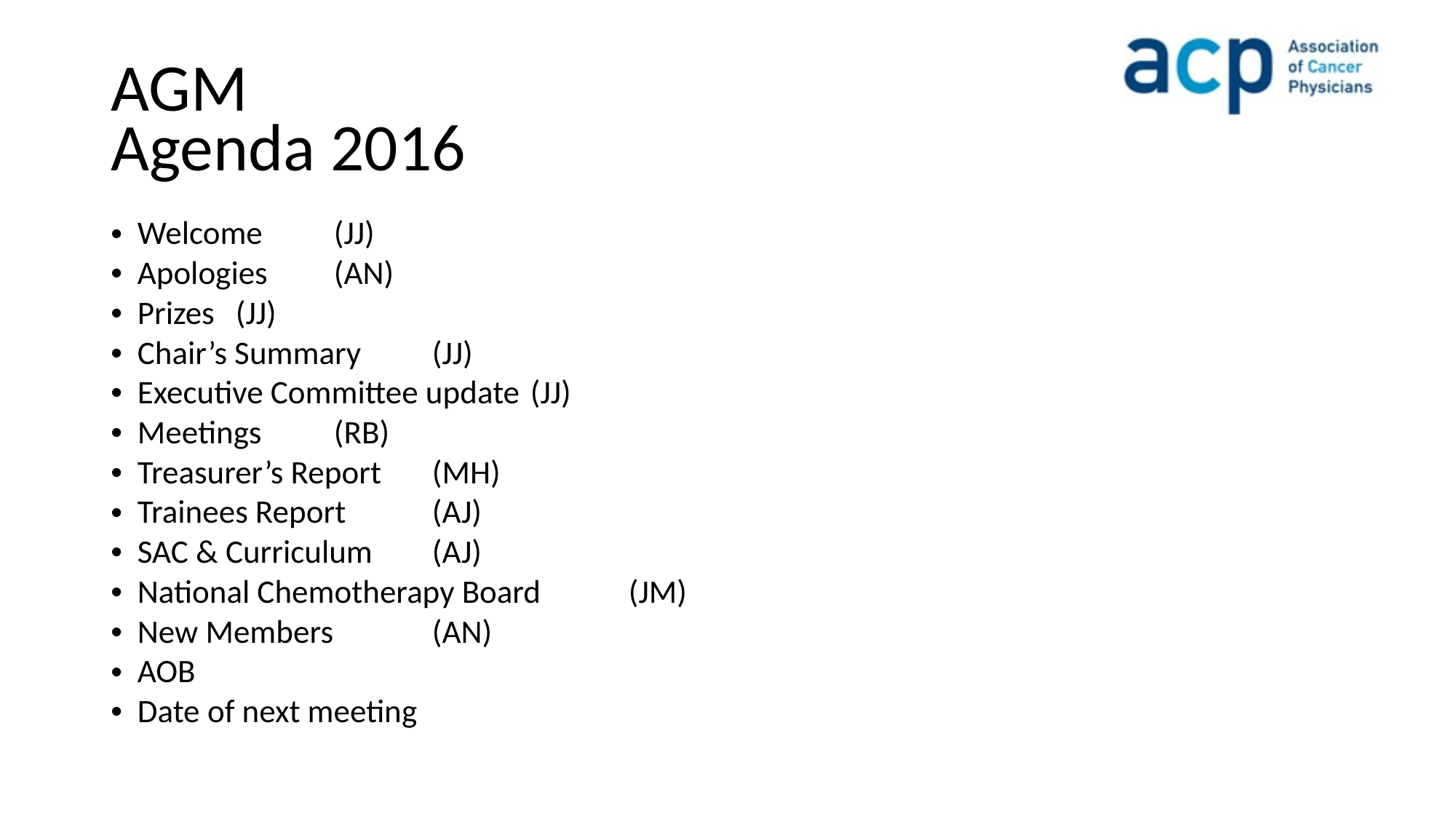

# AGM Agenda 2016
Welcome					(JJ)
Apologies					(AN)
Prizes						(JJ)
Chair’s Summary 				(JJ)
Executive Committee update			(JJ)
Meetings					(RB)
Treasurer’s Report				(MH)
Trainees Report 				(AJ)
SAC & Curriculum				(AJ)
National Chemotherapy Board 		(JM)
New Members 				(AN)
AOB
Date of next meeting